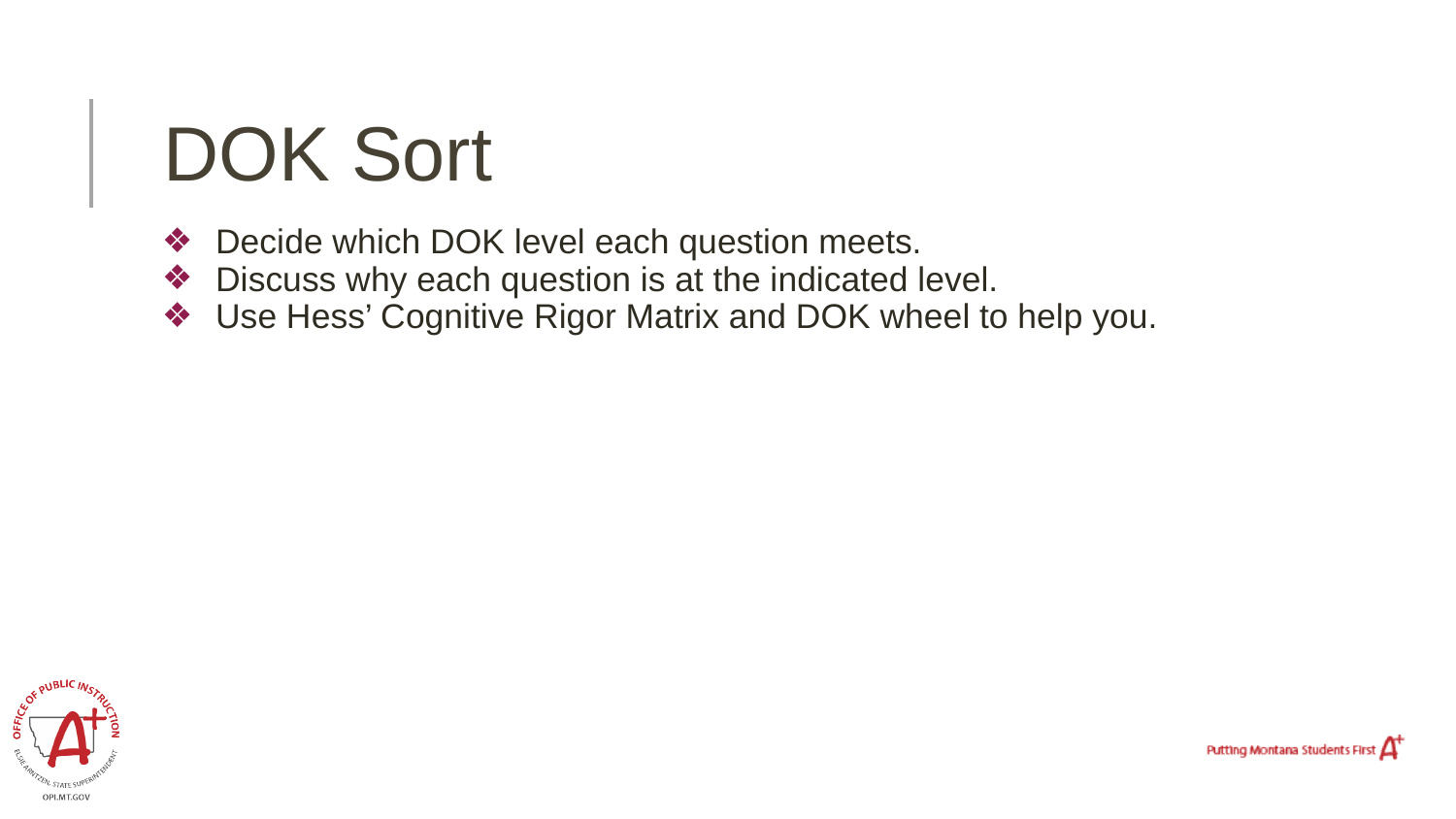

# DOK Sort
Decide which DOK level each question meets.
Discuss why each question is at the indicated level.
Use Hess’ Cognitive Rigor Matrix and DOK wheel to help you.